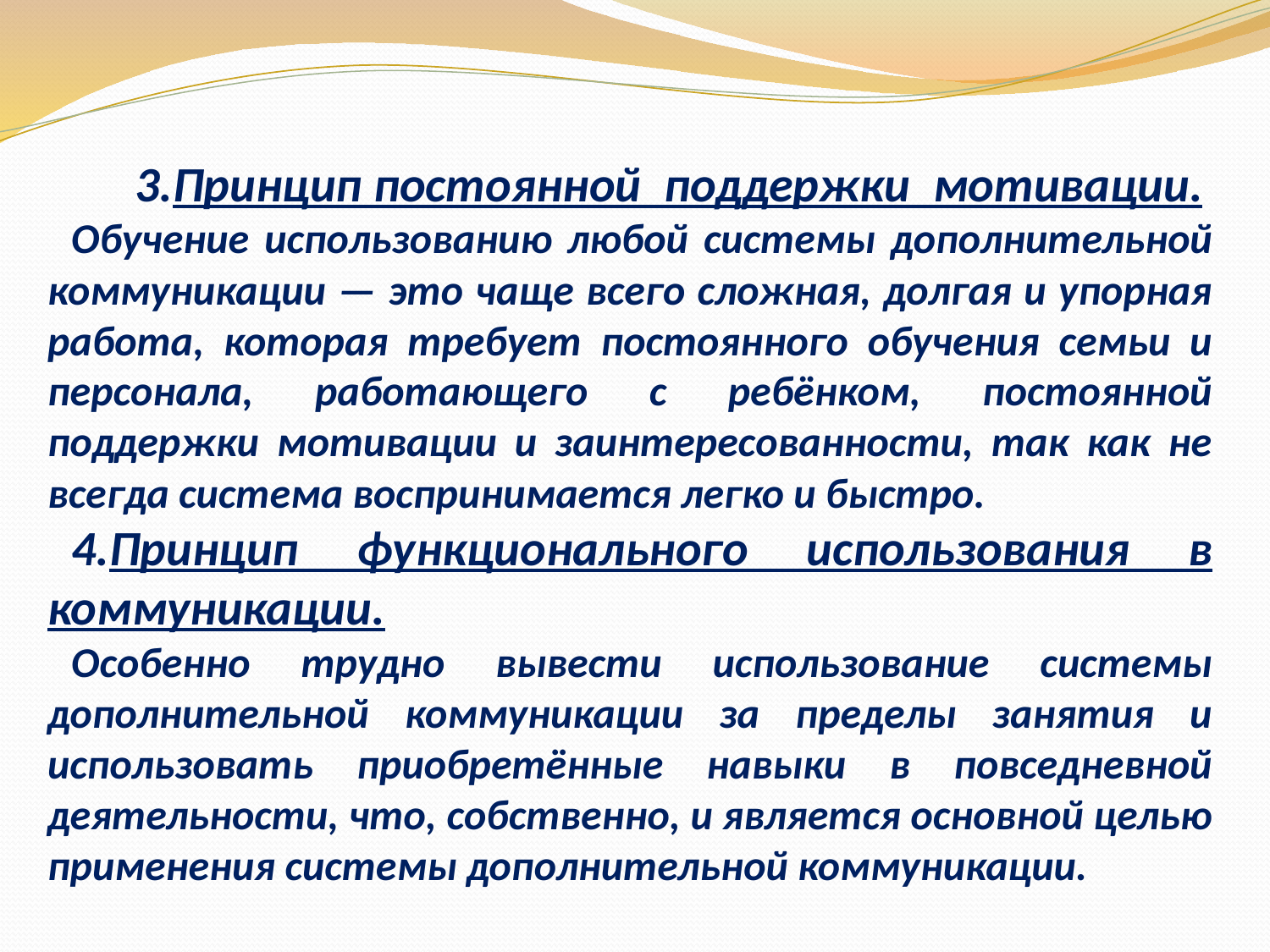

3.Принцип постоянной  поддержки  мотивации.
Обучение использованию любой системы дополнительной коммуникации — это чаще всего сложная, долгая и упорная работа, которая требует постоянного обучения семьи и персонала, работающего с ребёнком, постоянной поддержки мотивации и заинтересованности, так как не всегда система воспринимается легко и быстро.
4.Принцип функционального использования в коммуникации.
Особенно трудно вывести использование системы дополнительной коммуникации за пределы занятия и использовать приобретённые навыки в повседневной деятельности, что, собственно, и является основной целью применения системы дополнительной коммуникации.